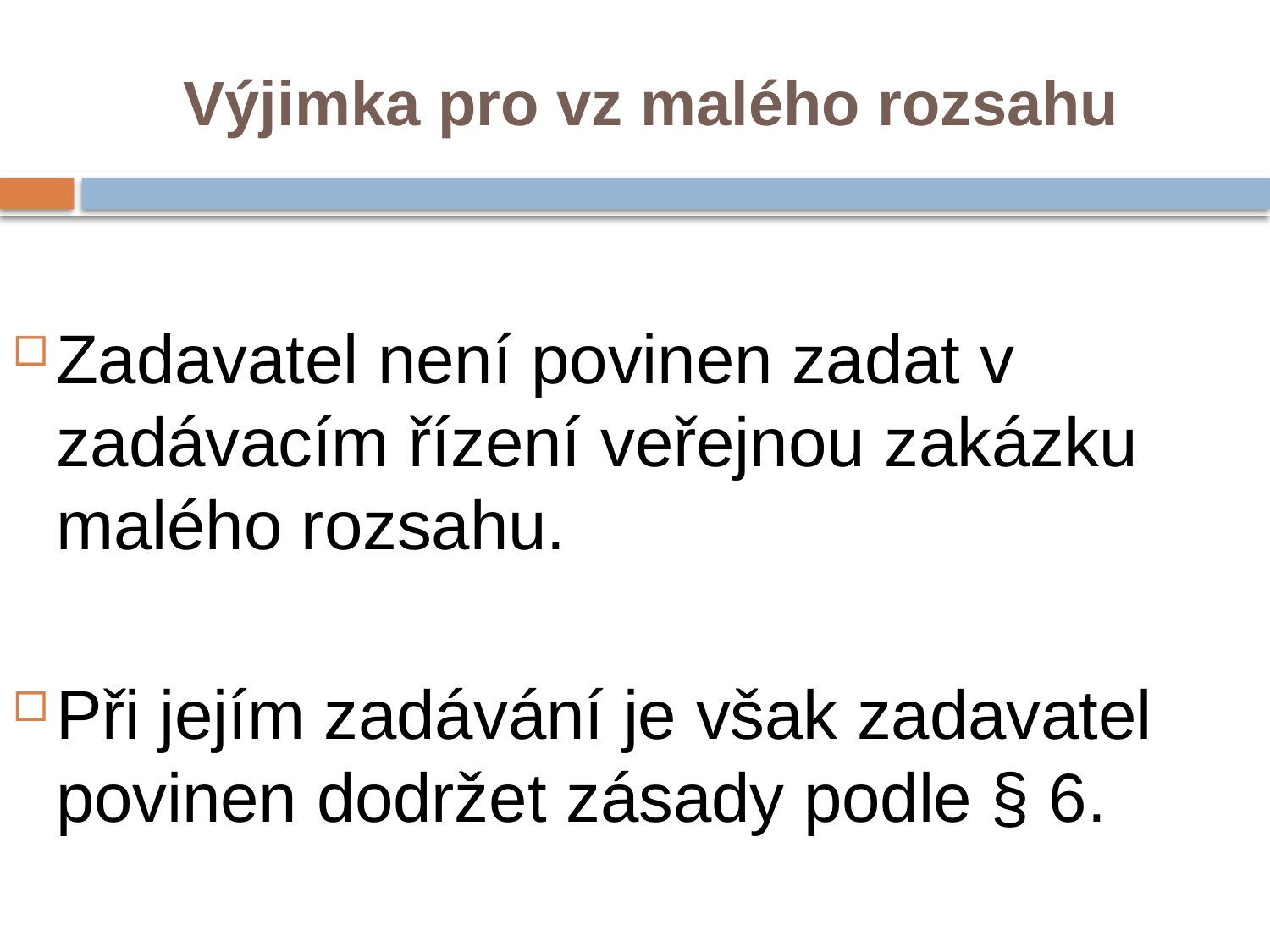

# Výjimka pro vz malého rozsahu

Zadavatel není povinen zadat v zadávacím řízení veřejnou zakázku malého rozsahu.

Při jejím zadávání je však zadavatel povinen dodržet zásady podle § 6.